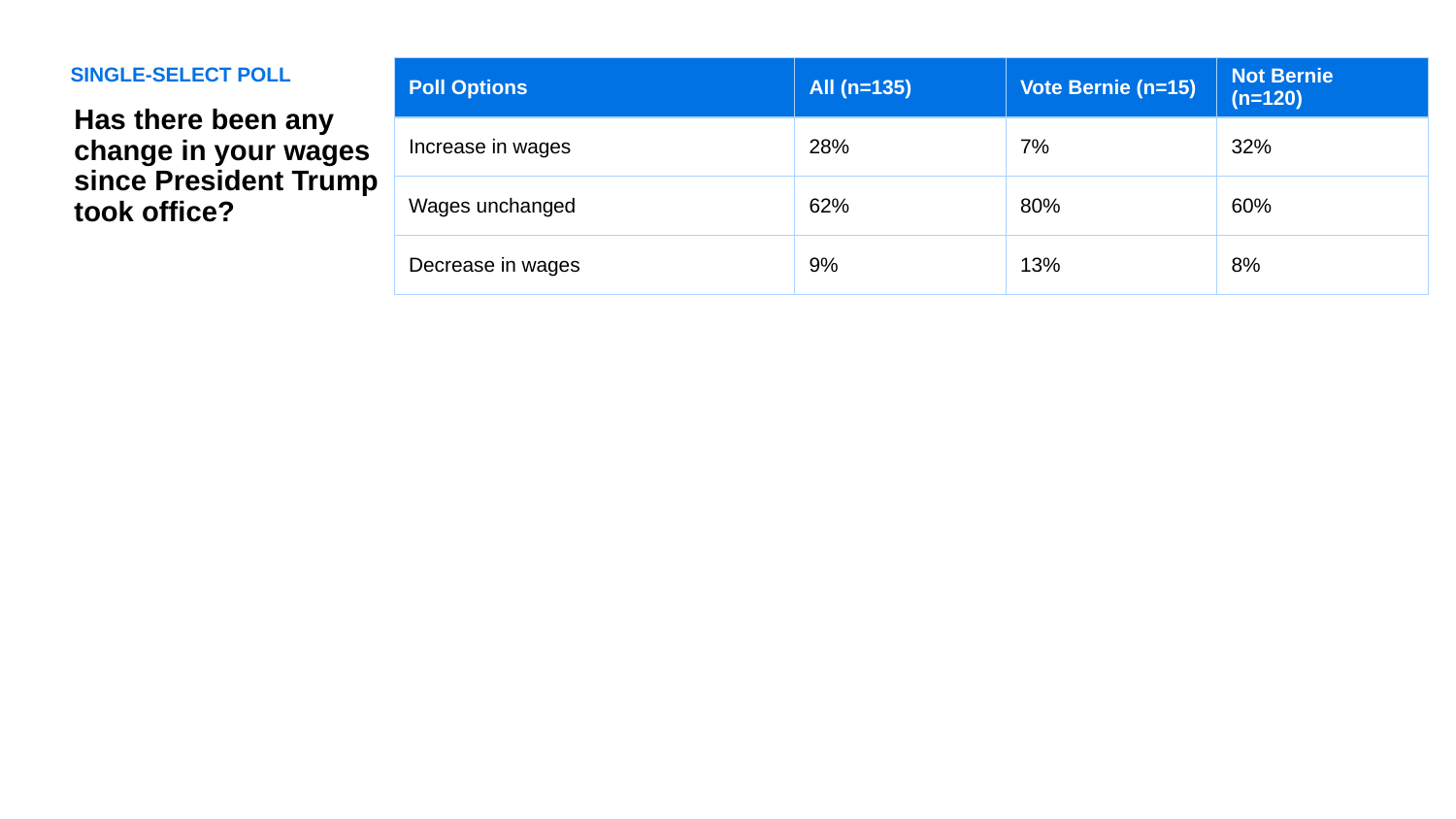

SINGLE-SELECT POLL
| Poll Options | All (n=135) | Vote Bernie (n=15) | Not Bernie (n=120) |
| --- | --- | --- | --- |
| Increase in wages | 28% | 7% | 32% |
| Wages unchanged | 62% | 80% | 60% |
| Decrease in wages | 9% | 13% | 8% |
Has there been any change in your wages since President Trump took office?